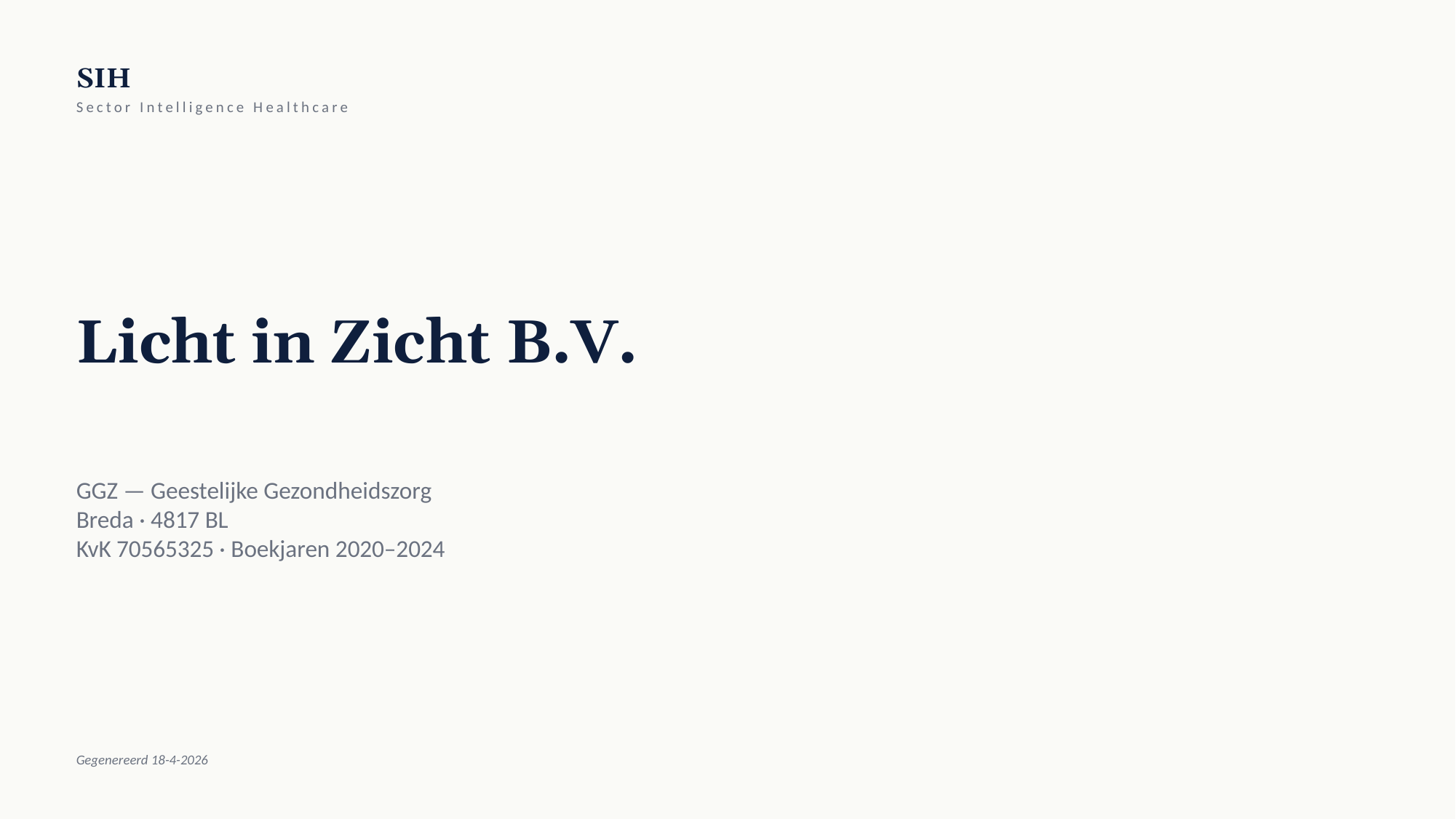

SIH
Sector Intelligence Healthcare
Licht in Zicht B.V.
GGZ — Geestelijke Gezondheidszorg
Breda · 4817 BL
KvK 70565325 · Boekjaren 2020–2024
Gegenereerd 18-4-2026